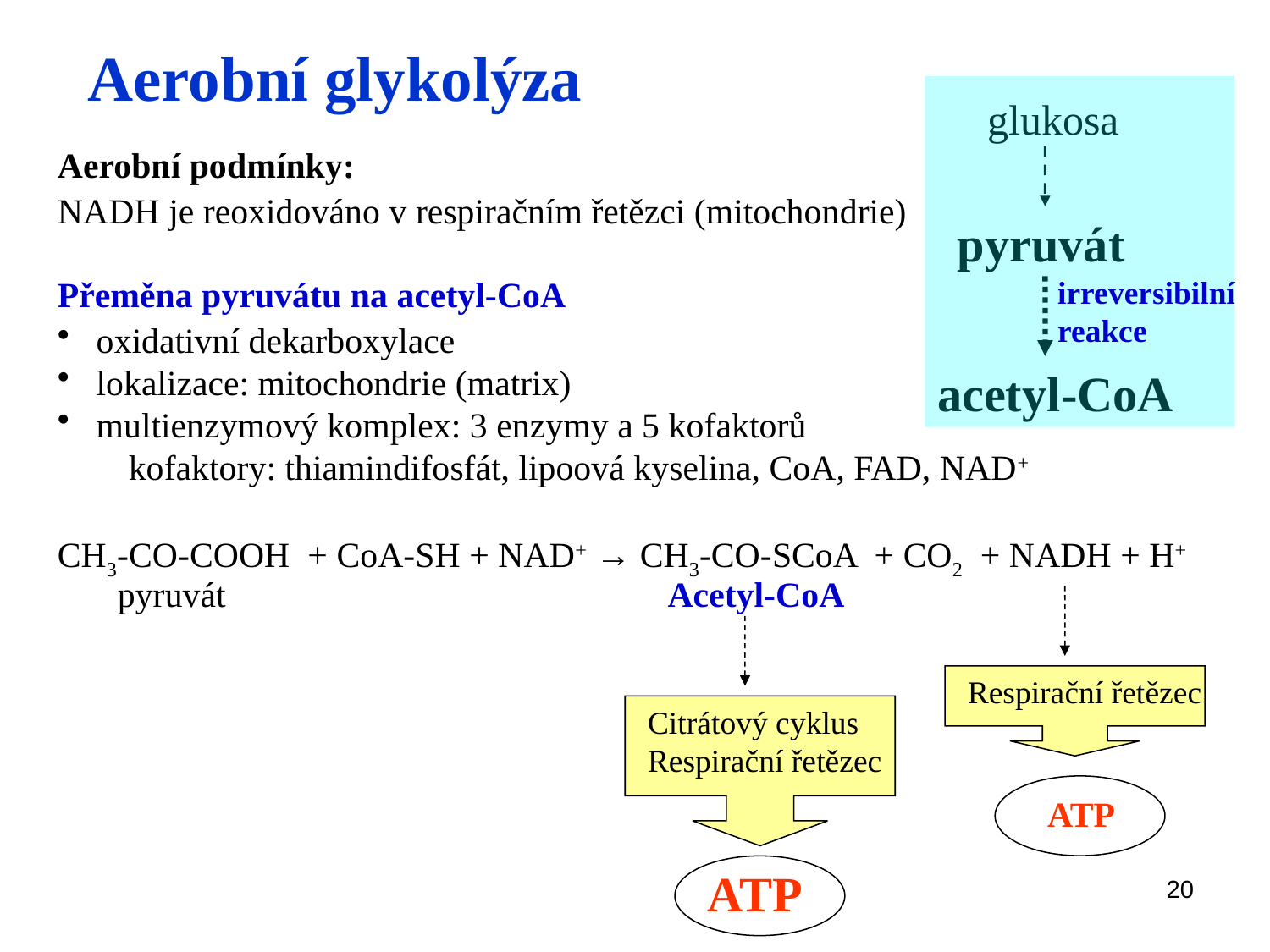

Aerobní glykolýza

glukosa
Aerobní podmínky:
NADH je reoxidováno v respiračním řetězci (mitochondrie)

pyruvát
Přeměna pyruvátu na acetyl-CoA
 oxidativní dekarboxylace
 lokalizace: mitochondrie (matrix)
 multienzymový komplex: 3 enzymy a 5 kofaktorů
        kofaktory: thiamindifosfát, lipoová kyselina, CoA, FAD, NAD+
irreversibilní reakce

acetyl-CoA
CH3-CO-COOH  + CoA-SH + NAD+ → CH3-CO-SCoA  + CO2  + NADH + H+
pyruvát
Acetyl-CoA

Respirační řetězec

Citrátový cyklus
Respirační řetězec

ATP

ATP
20